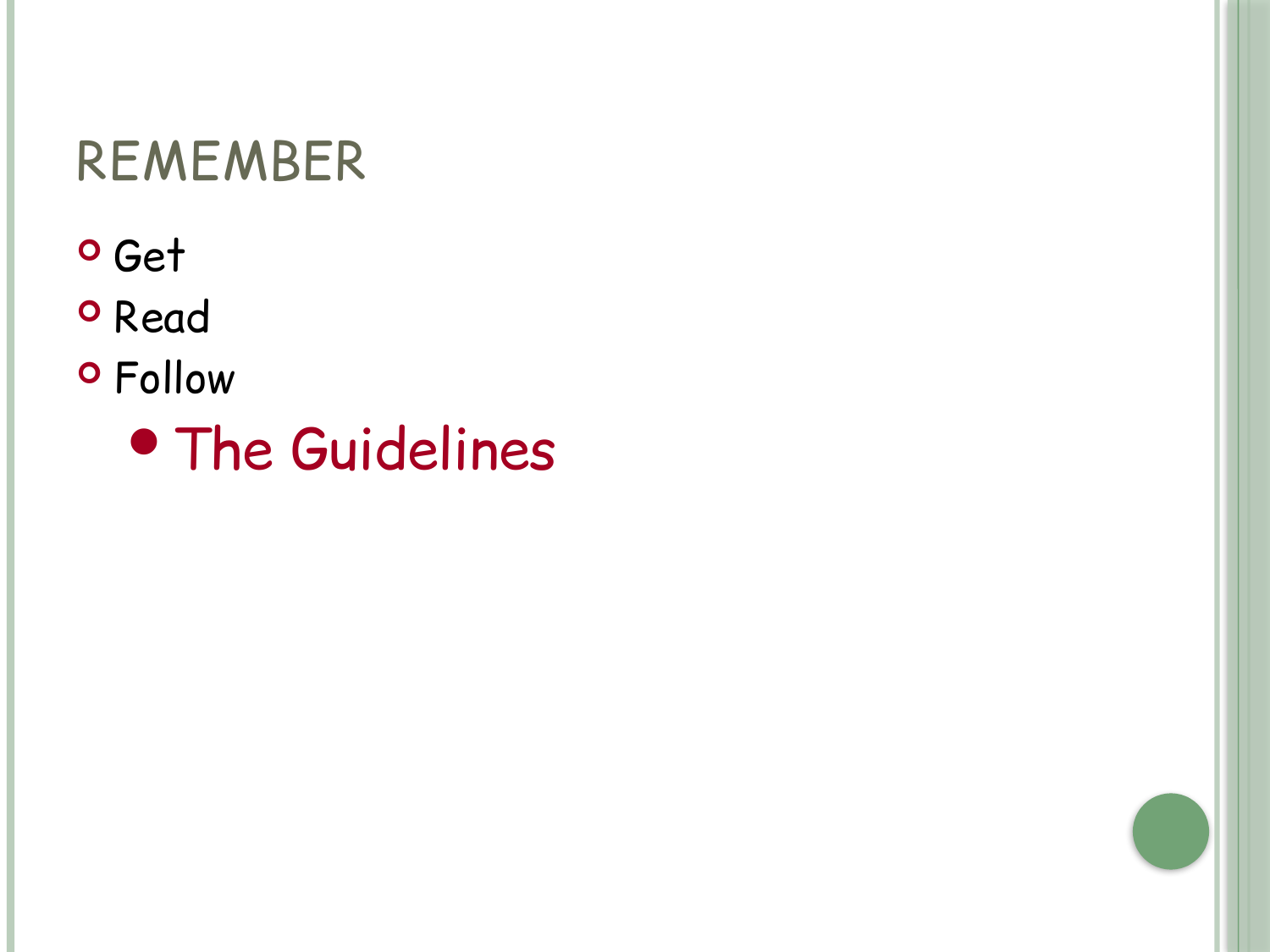

# Remember
Get
Read
Follow
The Guidelines